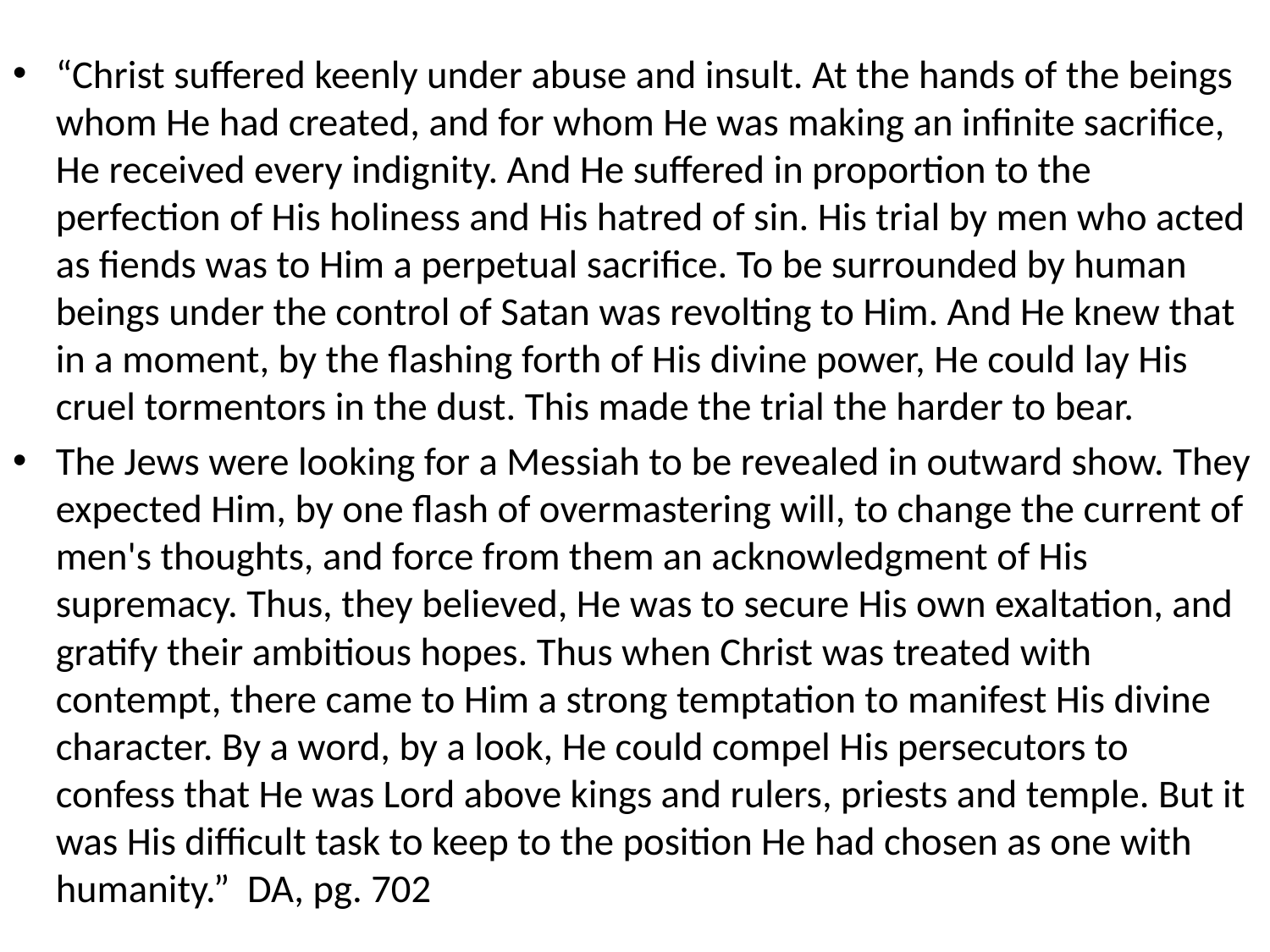

#
“Christ suffered keenly under abuse and insult. At the hands of the beings whom He had created, and for whom He was making an infinite sacrifice, He received every indignity. And He suffered in proportion to the perfection of His holiness and His hatred of sin. His trial by men who acted as fiends was to Him a perpetual sacrifice. To be surrounded by human beings under the control of Satan was revolting to Him. And He knew that in a moment, by the flashing forth of His divine power, He could lay His cruel tormentors in the dust. This made the trial the harder to bear.
The Jews were looking for a Messiah to be revealed in outward show. They expected Him, by one flash of overmastering will, to change the current of men's thoughts, and force from them an acknowledgment of His supremacy. Thus, they believed, He was to secure His own exaltation, and gratify their ambitious hopes. Thus when Christ was treated with contempt, there came to Him a strong temptation to manifest His divine character. By a word, by a look, He could compel His persecutors to confess that He was Lord above kings and rulers, priests and temple. But it was His difficult task to keep to the position He had chosen as one with humanity.”  DA, pg. 702